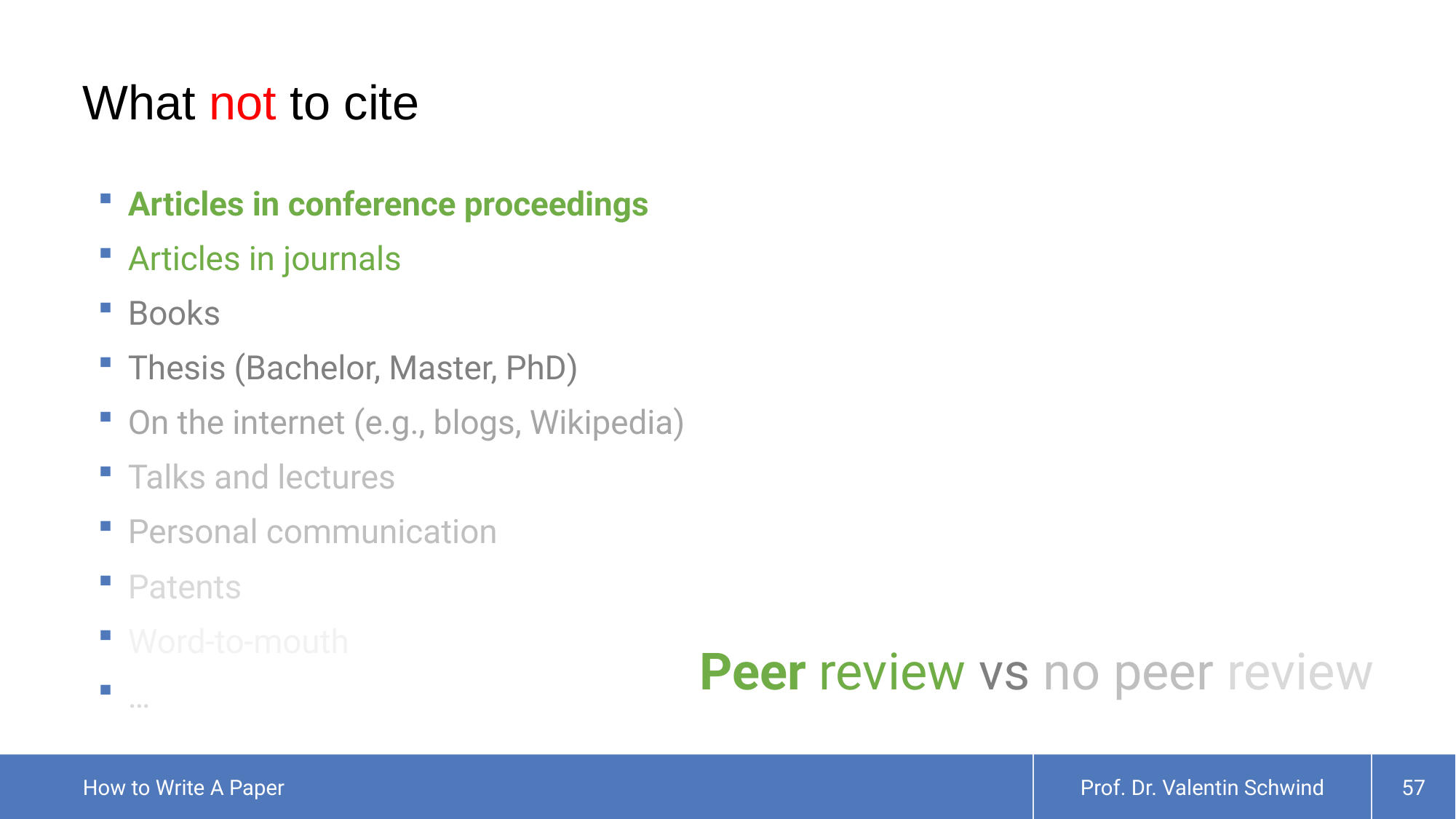

# What not to cite
Articles in conference proceedings
Articles in journals
Books
Thesis (Bachelor, Master, PhD)
On the internet (e.g., blogs, Wikipedia)
Talks and lectures
Personal communication
Patents
Word-to-mouth
…

Peer review vs no peer review
How to Write A Paper
Prof. Dr. Valentin Schwind
57